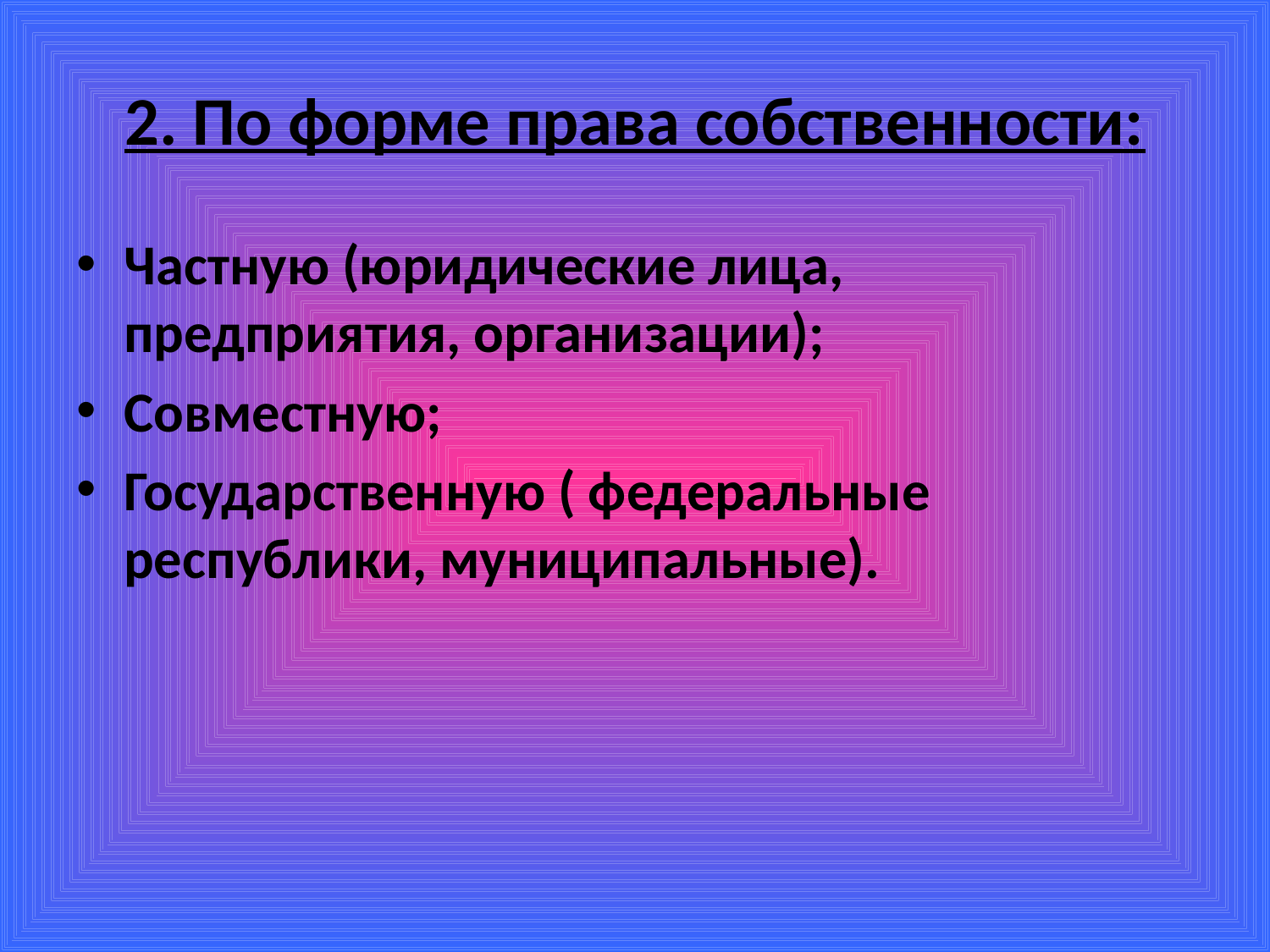

# 2. По форме права собственности:
Частную (юридические лица, предприятия, организации);
Совместную;
Государственную ( федеральные республики, муниципальные).